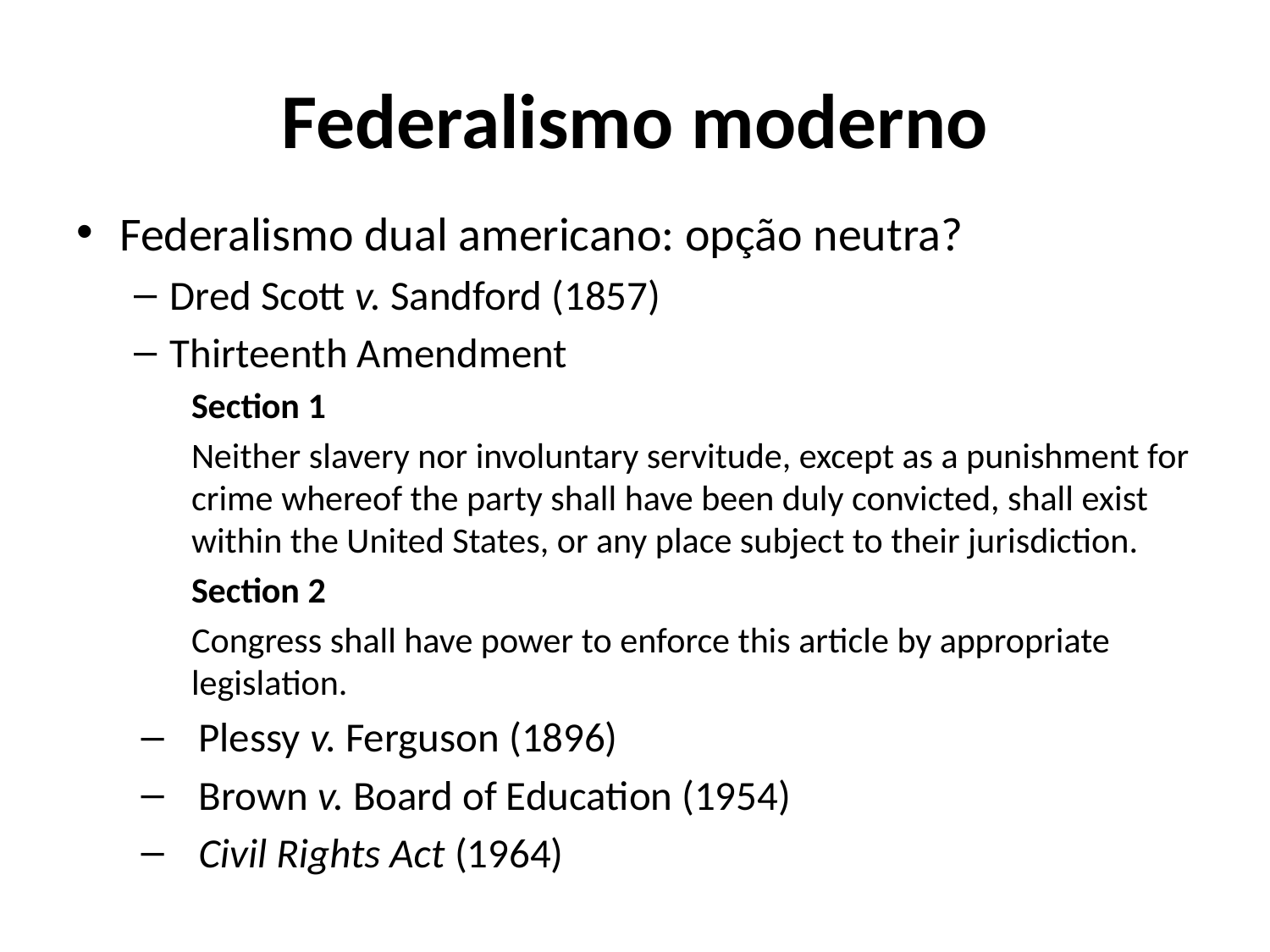

# Federalismo moderno
Federalismo dual americano: opção neutra?
Dred Scott v. Sandford (1857)
Thirteenth Amendment
Section 1
Neither slavery nor involuntary servitude, except as a punishment for crime whereof the party shall have been duly convicted, shall exist within the United States, or any place subject to their jurisdiction.
Section 2
Congress shall have power to enforce this article by appropriate legislation.
Plessy v. Ferguson (1896)
Brown v. Board of Education (1954)
Civil Rights Act (1964)